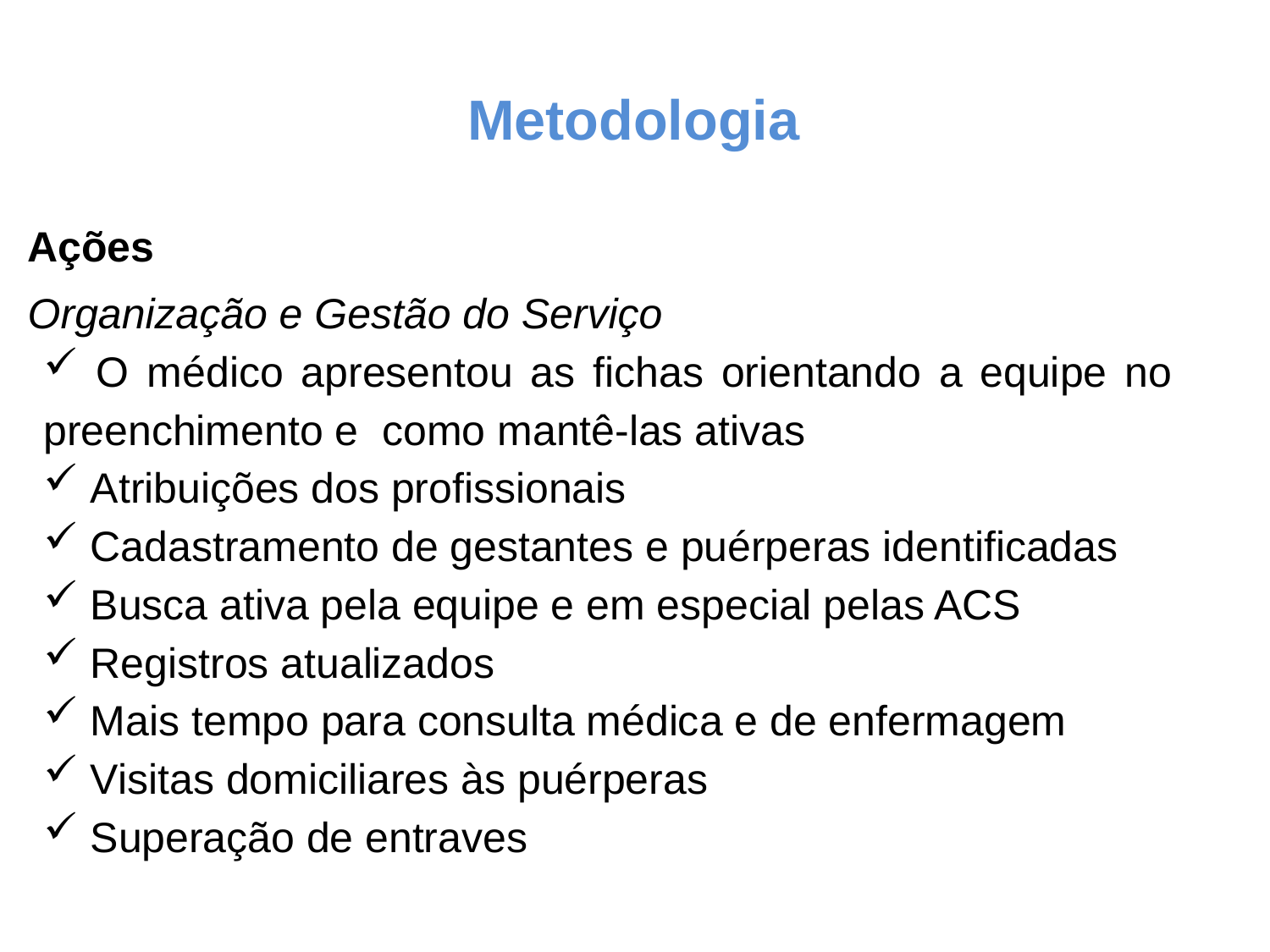

Metodologia
Ações
Organização e Gestão do Serviço
 O médico apresentou as fichas orientando a equipe no preenchimento e  como mantê-las ativas
 Atribuições dos profissionais
 Cadastramento de gestantes e puérperas identificadas
 Busca ativa pela equipe e em especial pelas ACS
 Registros atualizados
 Mais tempo para consulta médica e de enfermagem
 Visitas domiciliares às puérperas
 Superação de entraves